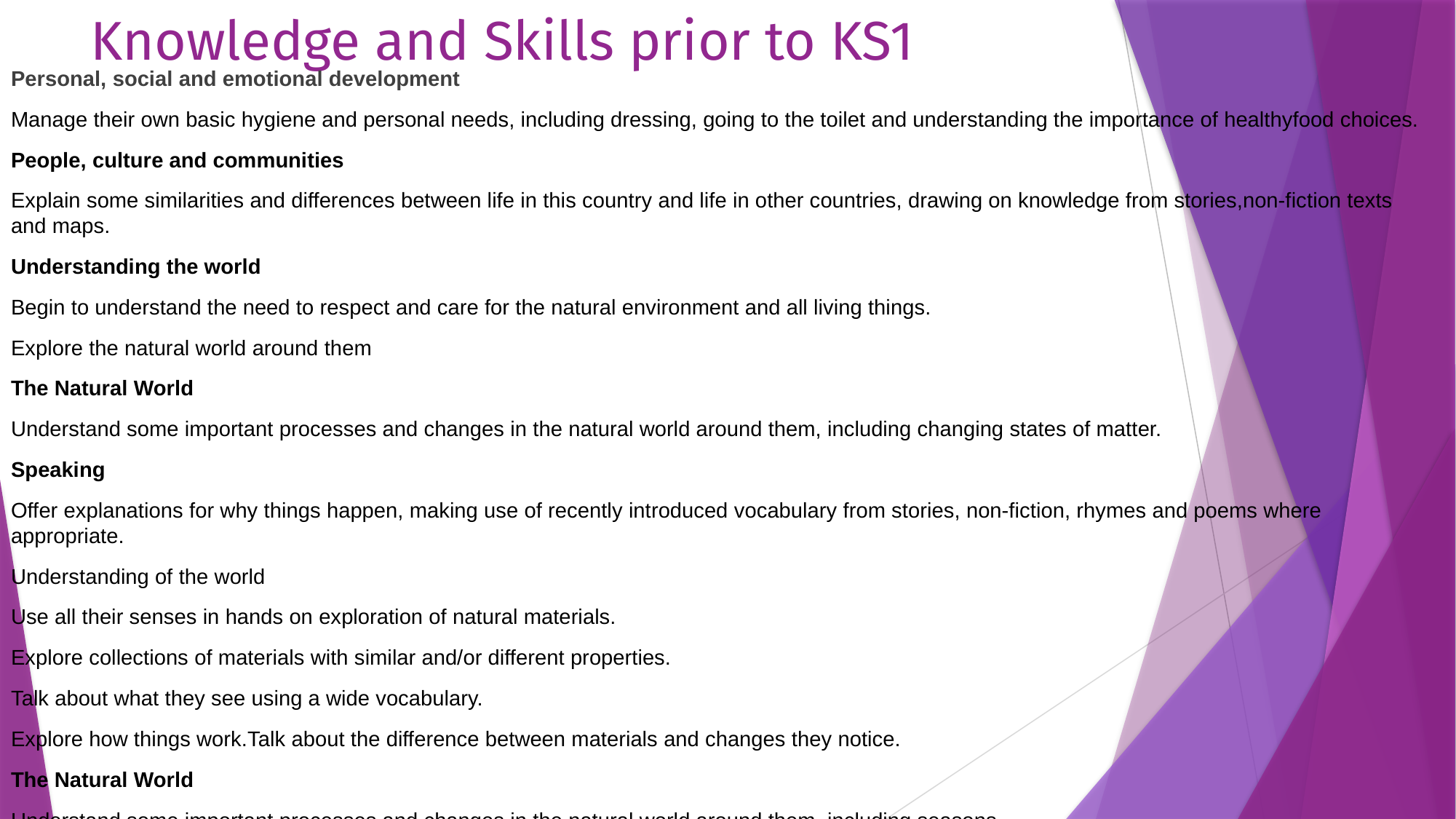

# Knowledge and Skills prior to KS1
Personal, social and emotional development
Manage their own basic hygiene and personal needs, including dressing, going to the toilet and understanding the importance of healthyfood choices.
People, culture and communities
Explain some similarities and differences between life in this country and life in other countries, drawing on knowledge from stories,non-fiction texts and maps.
Understanding the world
Begin to understand the need to respect and care for the natural environment and all living things.
Explore the natural world around them
The Natural World
Understand some important processes and changes in the natural world around them, including changing states of matter.
Speaking
Offer explanations for why things happen, making use of recently introduced vocabulary from stories, non-fiction, rhymes and poems where appropriate.
Understanding of the world
Use all their senses in hands on exploration of natural materials.
Explore collections of materials with similar and/or different properties.
Talk about what they see using a wide vocabulary.
Explore how things work.Talk about the difference between materials and changes they notice.
The Natural World
Understand some important processes and changes in the natural world around them, including seasons.